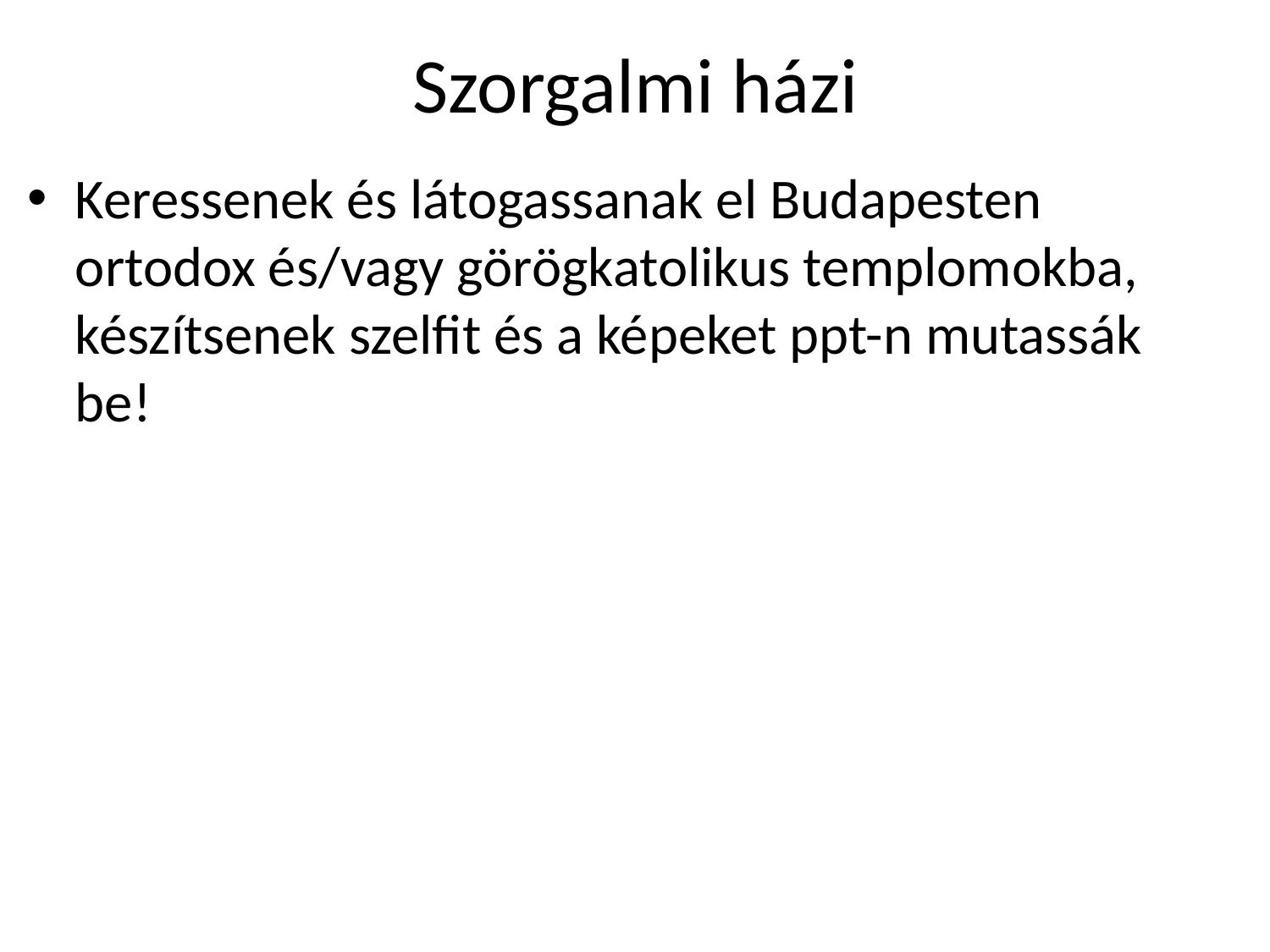

# Szorgalmi házi
Keressenek és látogassanak el Budapesten ortodox és/vagy görögkatolikus templomokba, készítsenek szelfit és a képeket ppt-n mutassák be!